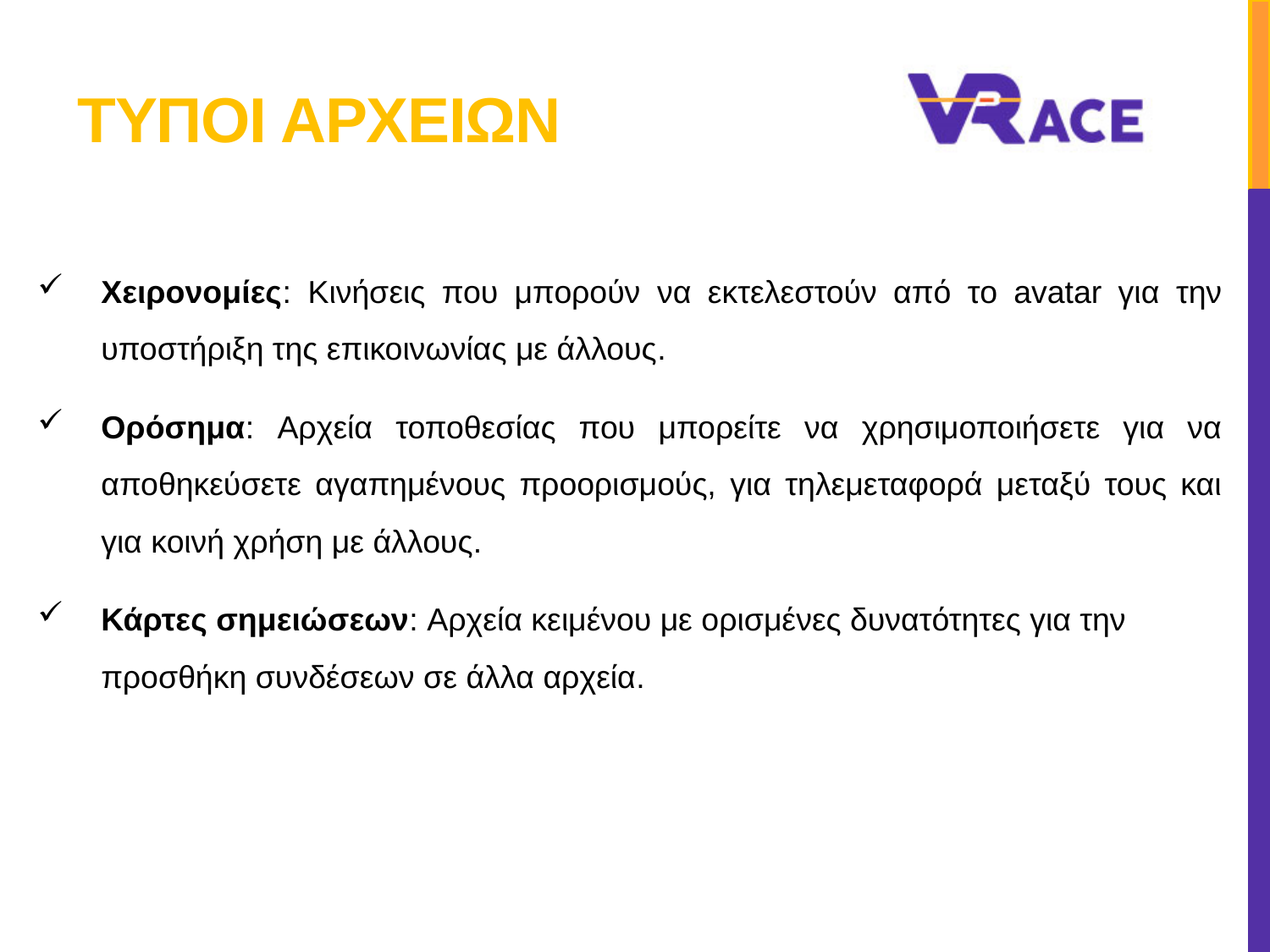

# ΤΥΠΟΙ ΑΡΧΕΙΩΝ
Χειρονομίες: Κινήσεις που μπορούν να εκτελεστούν από το avatar για την υποστήριξη της επικοινωνίας με άλλους.
Ορόσημα: Αρχεία τοποθεσίας που μπορείτε να χρησιμοποιήσετε για να αποθηκεύσετε αγαπημένους προορισμούς, για τηλεμεταφορά μεταξύ τους και για κοινή χρήση με άλλους.
Κάρτες σημειώσεων: Αρχεία κειμένου με ορισμένες δυνατότητες για την προσθήκη συνδέσεων σε άλλα αρχεία.